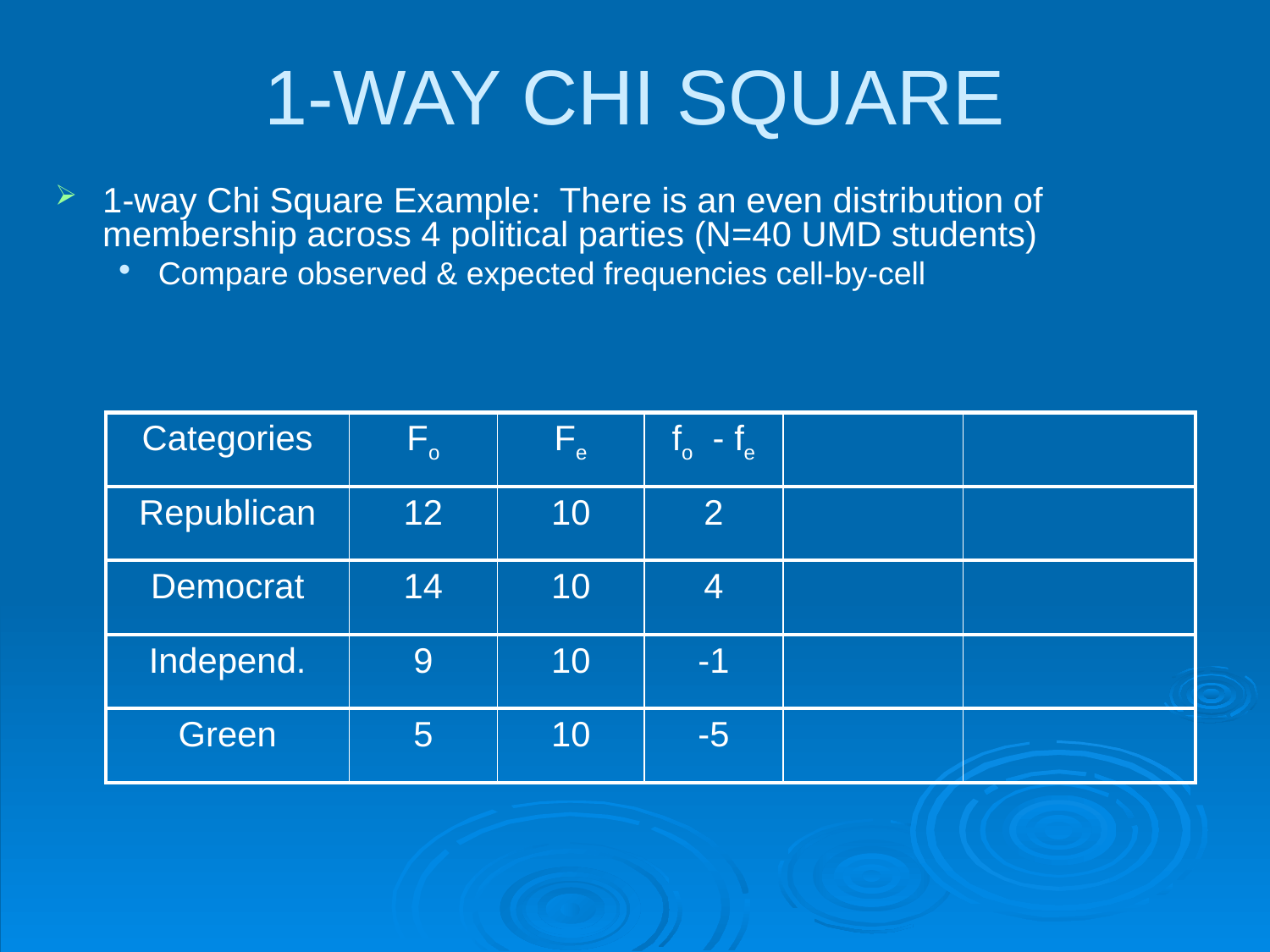

# 1-WAY CHI SQUARE
1-way Chi Square Example:  There is an even distribution of membership across 4 political parties (N=40 UMD students)
Compare observed & expected frequencies cell-by-cell

| Categories | Fo | Fe | fo - fe |  |  |
| --- | --- | --- | --- | --- | --- |
| Republican | 12 | 10 | 2 |  |  |
| Democrat | 14 | 10 | 4 |  |  |
| Independ. | 9 | 10 | -1 |  |  |
| Green | 5 | 10 | -5 |  |  |